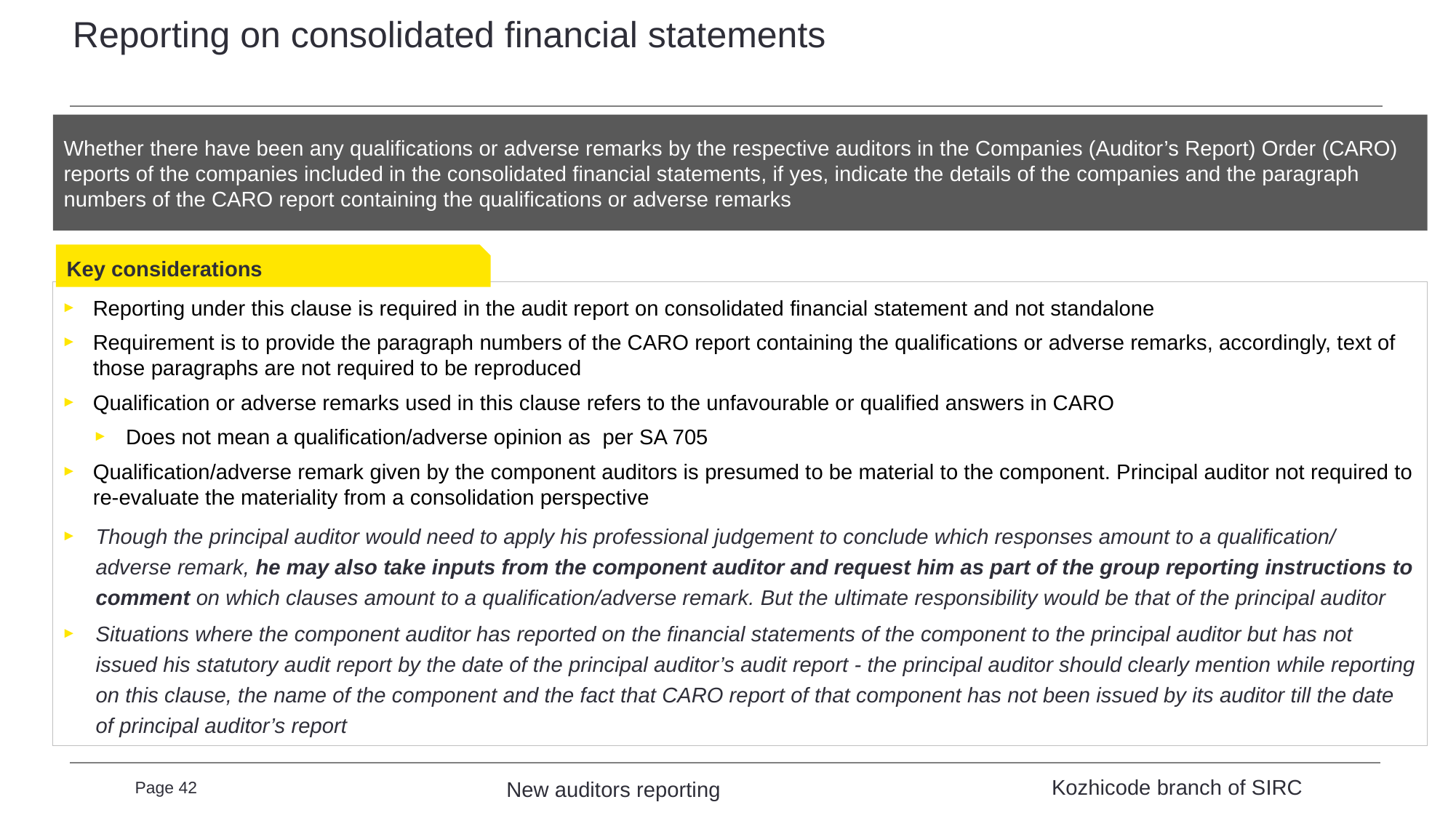

# Reporting on consolidated financial statements
Whether there have been any qualifications or adverse remarks by the respective auditors in the Companies (Auditor’s Report) Order (CARO) reports of the companies included in the consolidated financial statements, if yes, indicate the details of the companies and the paragraph numbers of the CARO report containing the qualifications or adverse remarks
Key considerations
Reporting under this clause is required in the audit report on consolidated financial statement and not standalone
Requirement is to provide the paragraph numbers of the CARO report containing the qualifications or adverse remarks, accordingly, text of those paragraphs are not required to be reproduced
Qualification or adverse remarks used in this clause refers to the unfavourable or qualified answers in CARO
Does not mean a qualification/adverse opinion as  per SA 705
Qualification/adverse remark given by the component auditors is presumed to be material to the component. Principal auditor not required to re-evaluate the materiality from a consolidation perspective
Though the principal auditor would need to apply his professional judgement to conclude which responses amount to a qualification/ adverse remark, he may also take inputs from the component auditor and request him as part of the group reporting instructions to comment on which clauses amount to a qualification/adverse remark. But the ultimate responsibility would be that of the principal auditor
Situations where the component auditor has reported on the financial statements of the component to the principal auditor but has not issued his statutory audit report by the date of the principal auditor’s audit report - the principal auditor should clearly mention while reporting on this clause, the name of the component and the fact that CARO report of that component has not been issued by its auditor till the date of principal auditor’s report